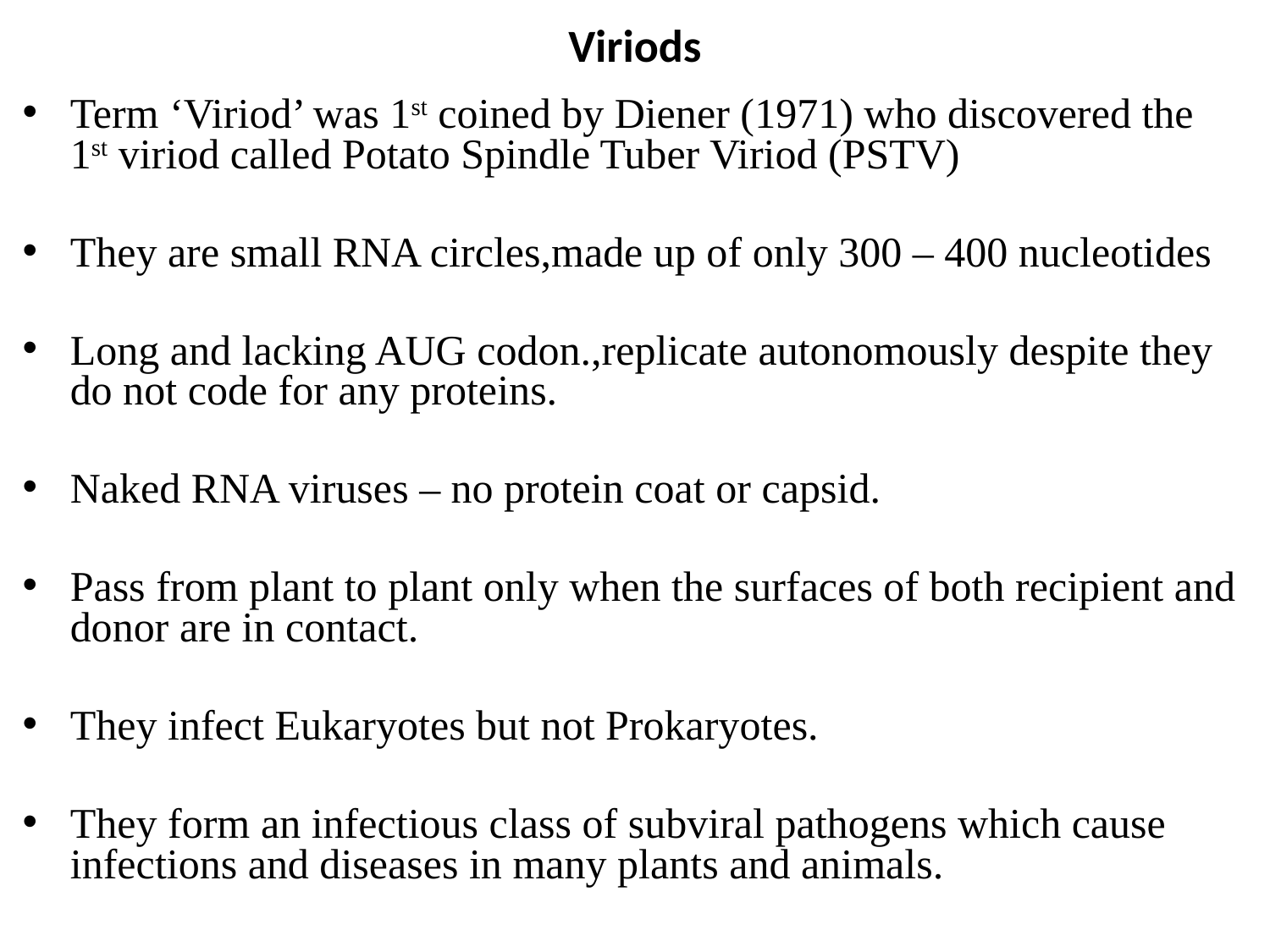

# Viriods
Term ‘Viriod’ was 1st coined by Diener (1971) who discovered the 1st viriod called Potato Spindle Tuber Viriod (PSTV)

They are small RNA circles,made up of only 300 – 400 nucleotides

Long and lacking AUG codon.,replicate autonomously despite they do not code for any proteins.

Naked RNA viruses – no protein coat or capsid.

Pass from plant to plant only when the surfaces of both recipient and donor are in contact.

They infect Eukaryotes but not Prokaryotes.

They form an infectious class of subviral pathogens which cause infections and diseases in many plants and animals.